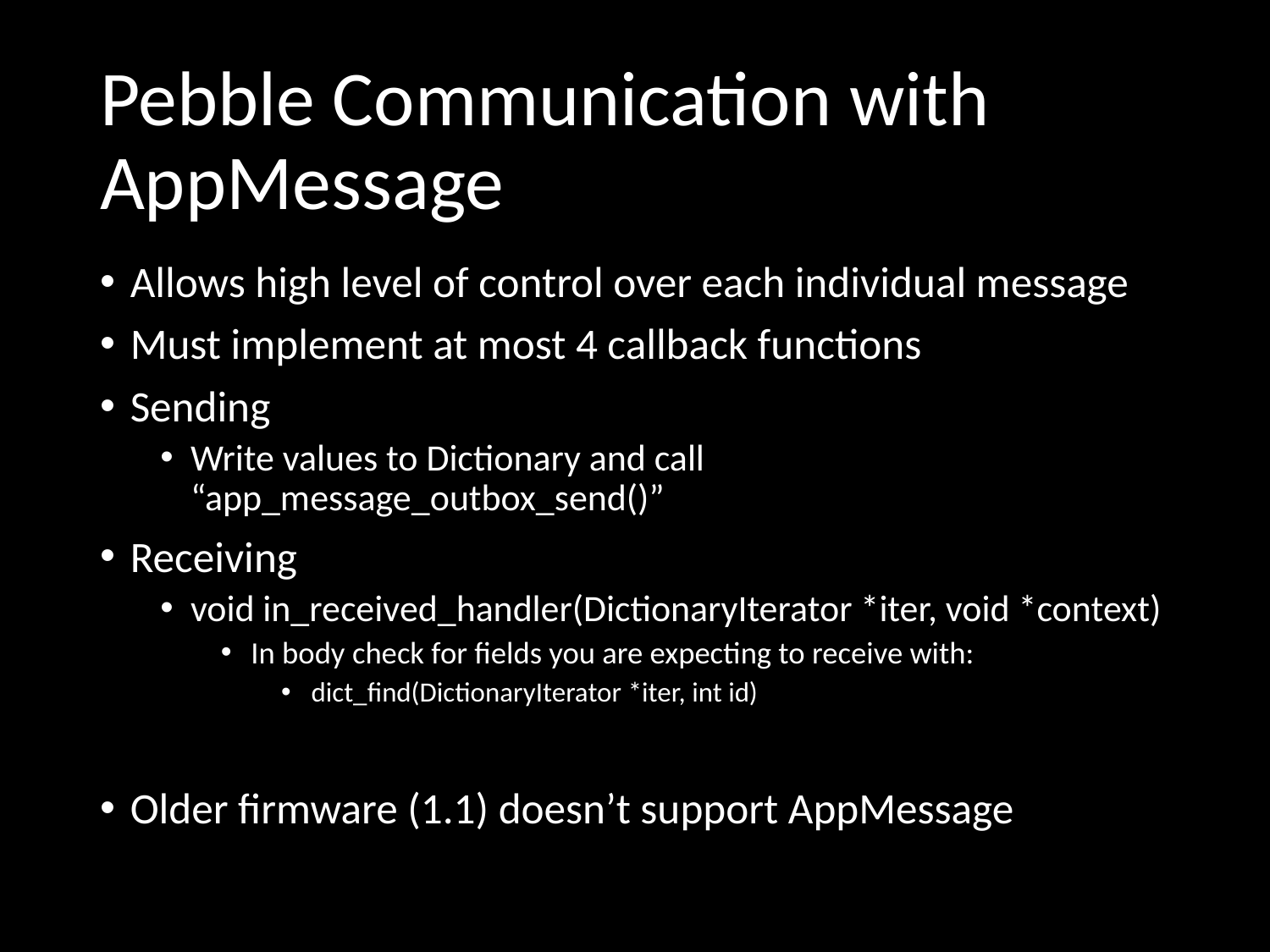

# Pebble Communication with AppMessage
Allows high level of control over each individual message
Must implement at most 4 callback functions
Sending
Write values to Dictionary and call
“app_message_outbox_send()”
Receiving
void in_received_handler(DictionaryIterator *iter, void *context)
In body check for fields you are expecting to receive with:
dict_find(DictionaryIterator *iter, int id)

Older firmware (1.1) doesn’t support AppMessage